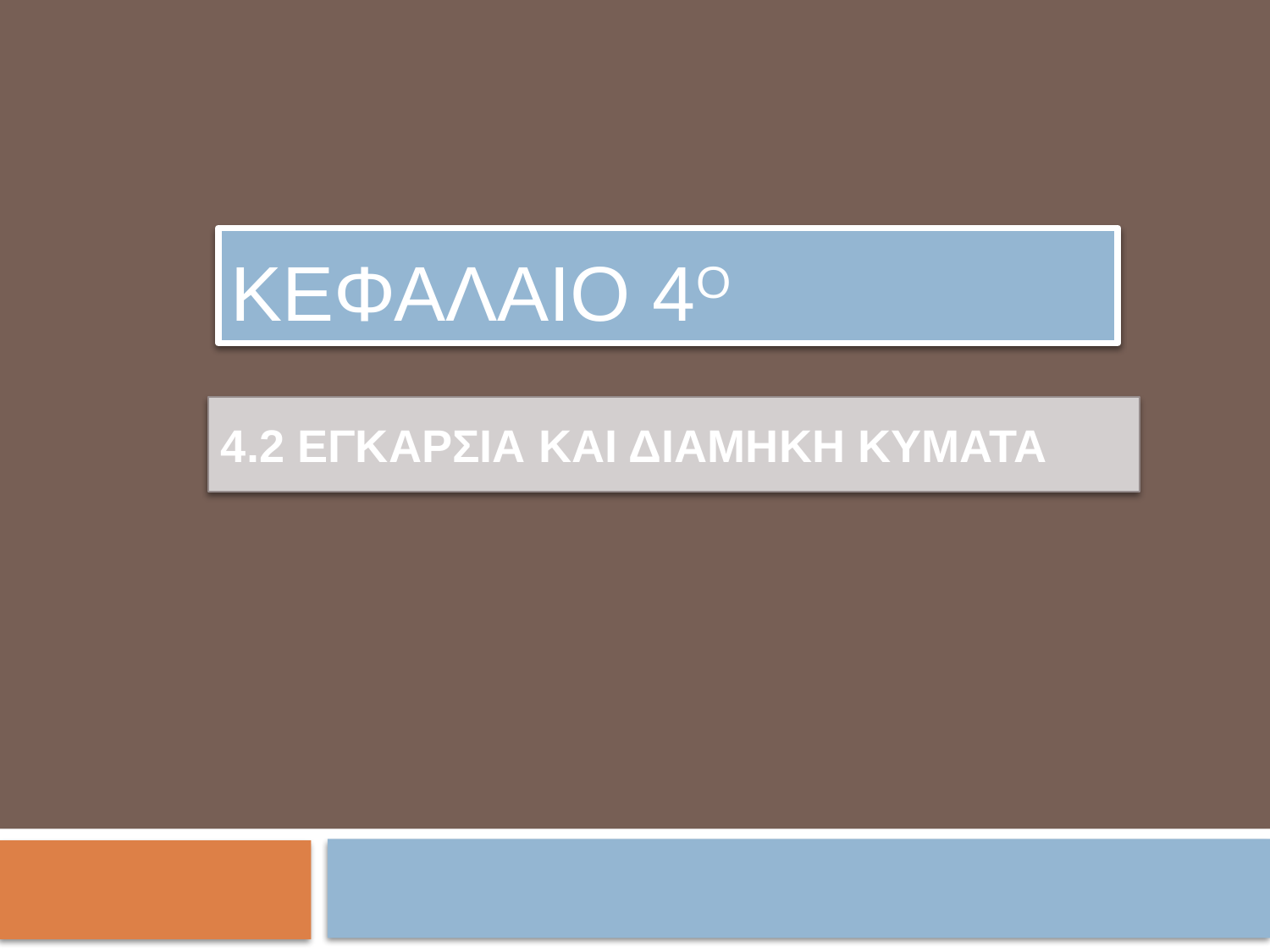

# ΚΕΦΑΛΑΙΟ 4ο
4.2 ΕΓΚΑΡΣΙΑ ΚΑΙ ΔΙΑΜΗΚΗ ΚΥΜΑΤΑ